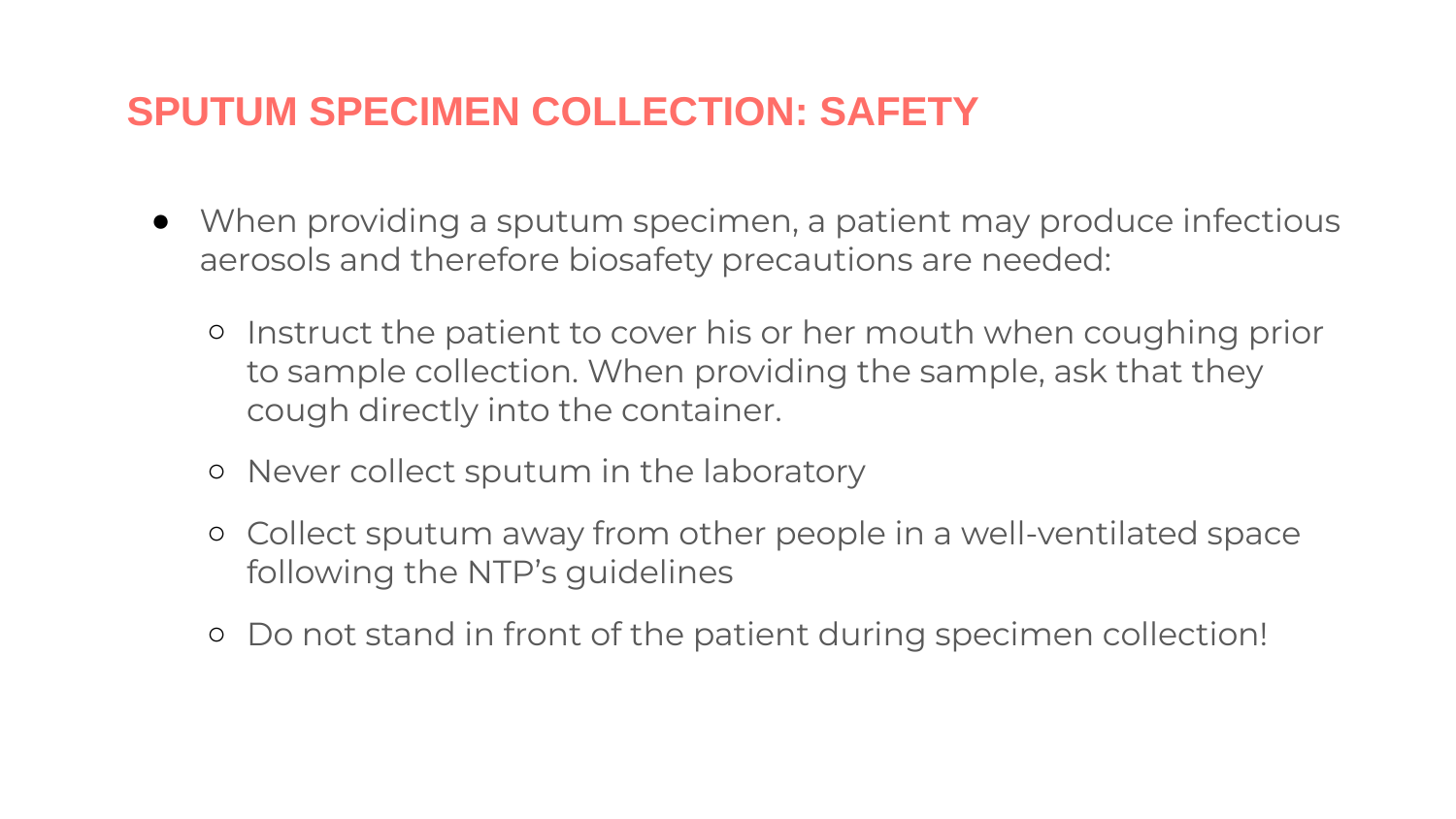

# SPUTUM SPECIMEN COLLECTION: SAFETY
When providing a sputum specimen, a patient may produce infectious aerosols and therefore biosafety precautions are needed:
Instruct the patient to cover his or her mouth when coughing prior to sample collection. When providing the sample, ask that they cough directly into the container.
Never collect sputum in the laboratory
Collect sputum away from other people in a well-ventilated space following the NTP’s guidelines
Do not stand in front of the patient during specimen collection!